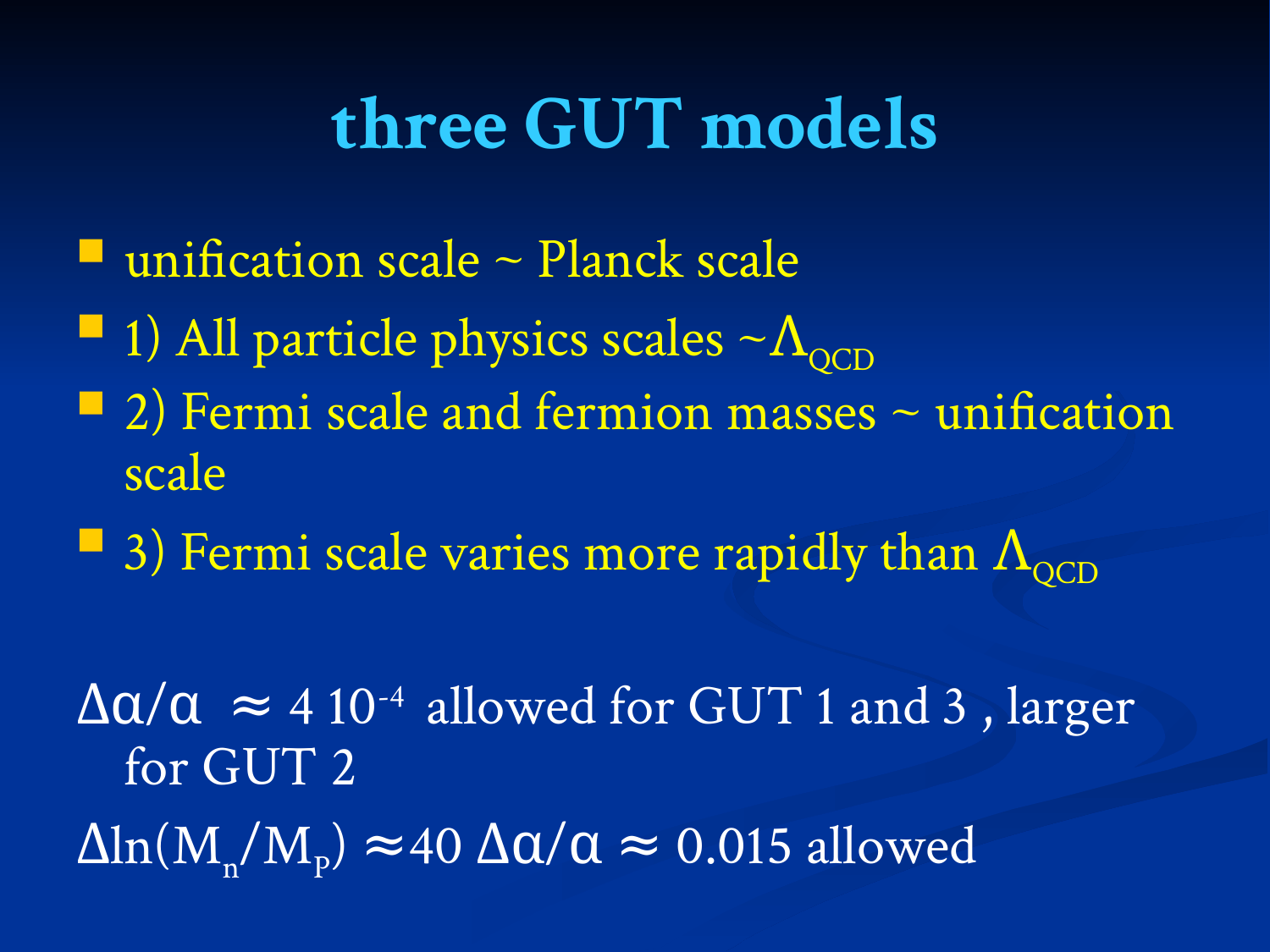

# three GUT models
unification scale ~ Planck scale
1) All particle physics scales ~ΛQCD
2) Fermi scale and fermion masses ~ unification scale
3) Fermi scale varies more rapidly than ΛQCD

Δα/α  ≈ 4 10-4   allowed for GUT 1 and 3 , larger for GUT 2
Δln(Mn/MP) ≈40 Δα/α ≈ 0.015 allowed